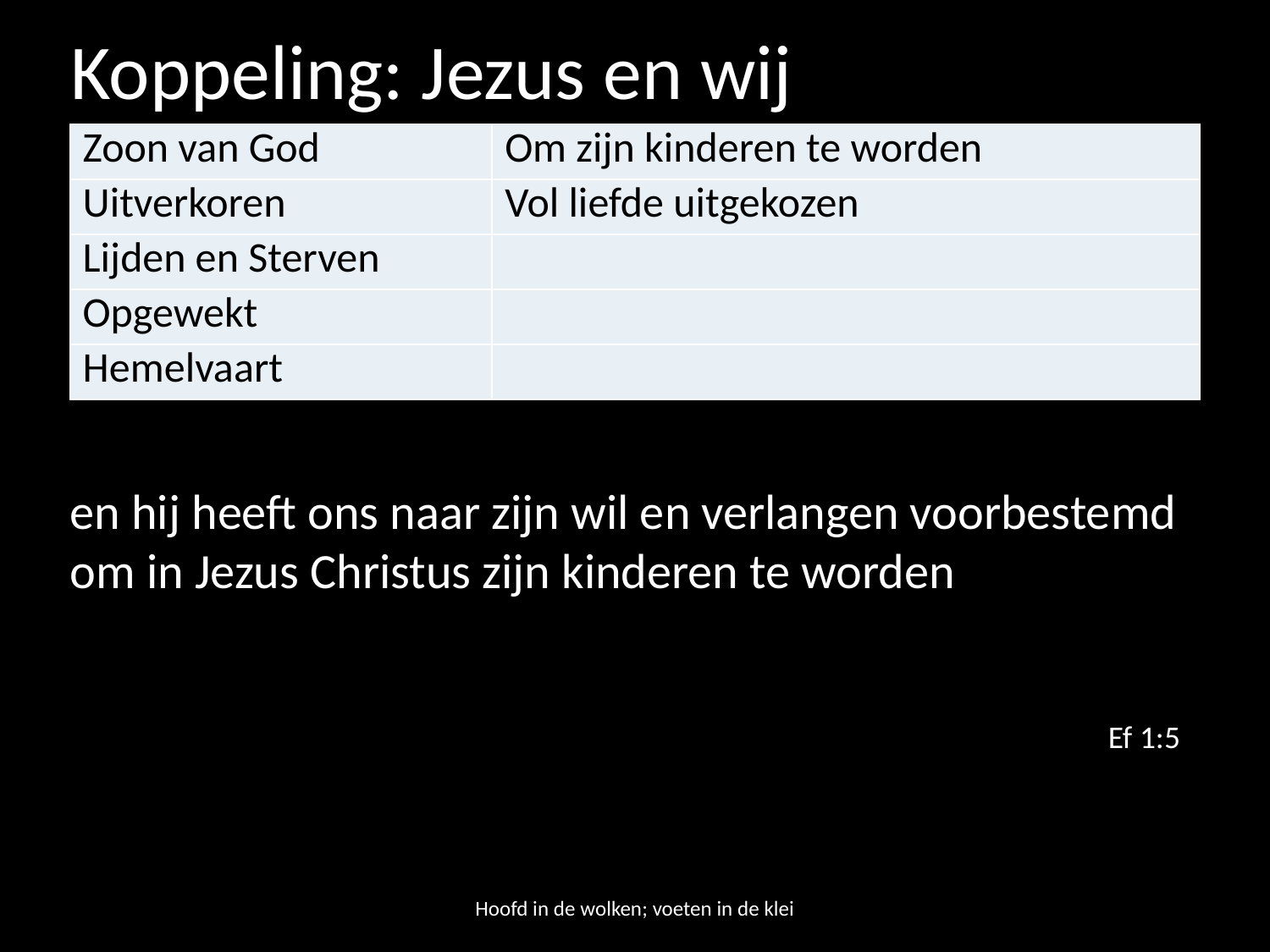

# Koppeling: Jezus en wij
| Zoon van God | Om zijn kinderen te worden |
| --- | --- |
| Uitverkoren | Vol liefde uitgekozen |
| Lijden en Sterven |  |
| Opgewekt |  |
| Hemelvaart |  |
en hij heeft ons naar zijn wil en verlangen voorbestemd om in Jezus Christus zijn kinderen te worden

Ef 1:5
Hoofd in de wolken; voeten in de klei